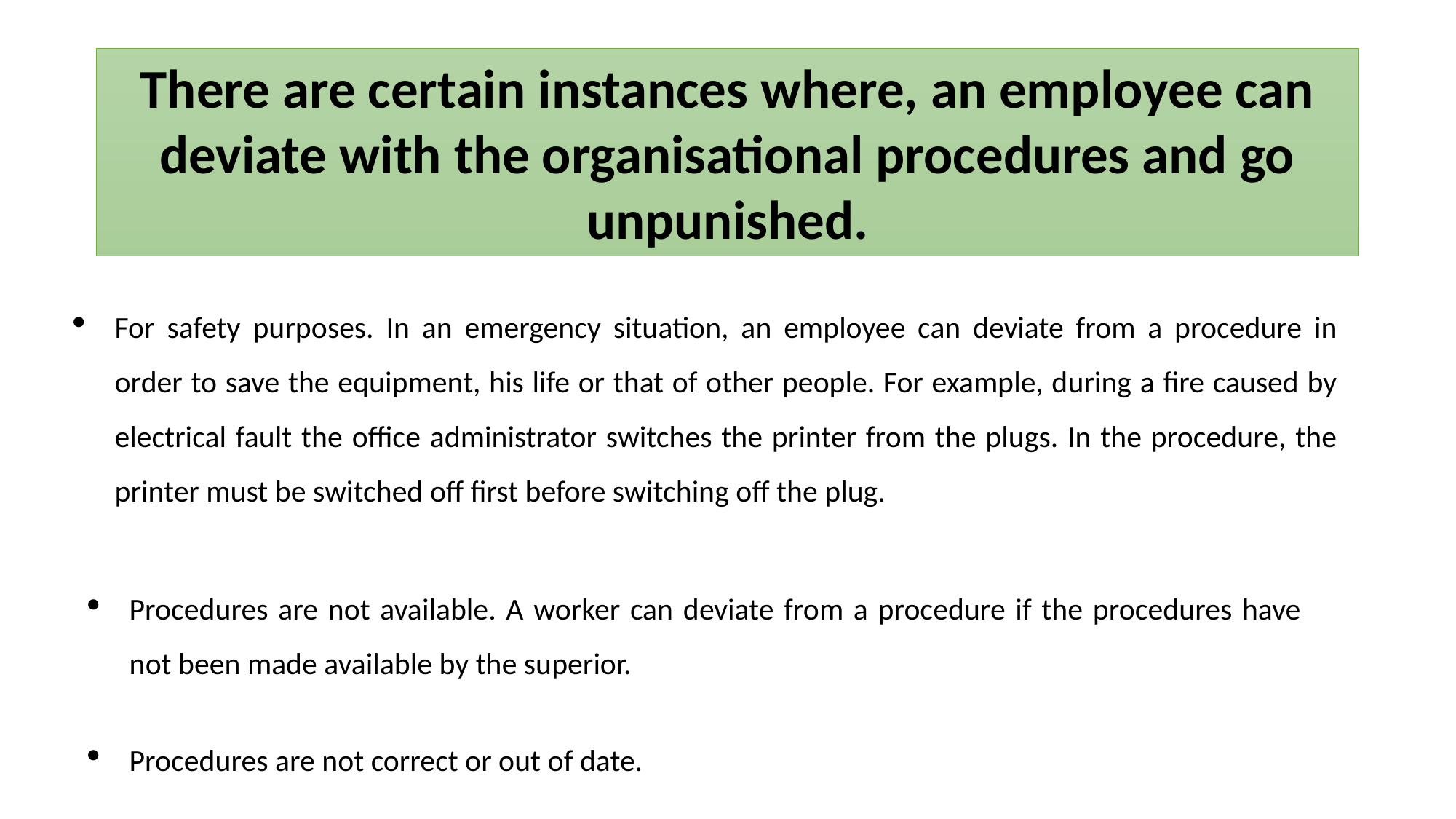

There are certain instances where, an employee can deviate with the organisational procedures and go unpunished.

For safety purposes. In an emergency situation, an employee can deviate from a procedure in order to save the equipment, his life or that of other people. For example, during a fire caused by electrical fault the office administrator switches the printer from the plugs. In the procedure, the printer must be switched off first before switching off the plug.

Procedures are not available. A worker can deviate from a procedure if the procedures have not been made available by the superior.

Procedures are not correct or out of date.